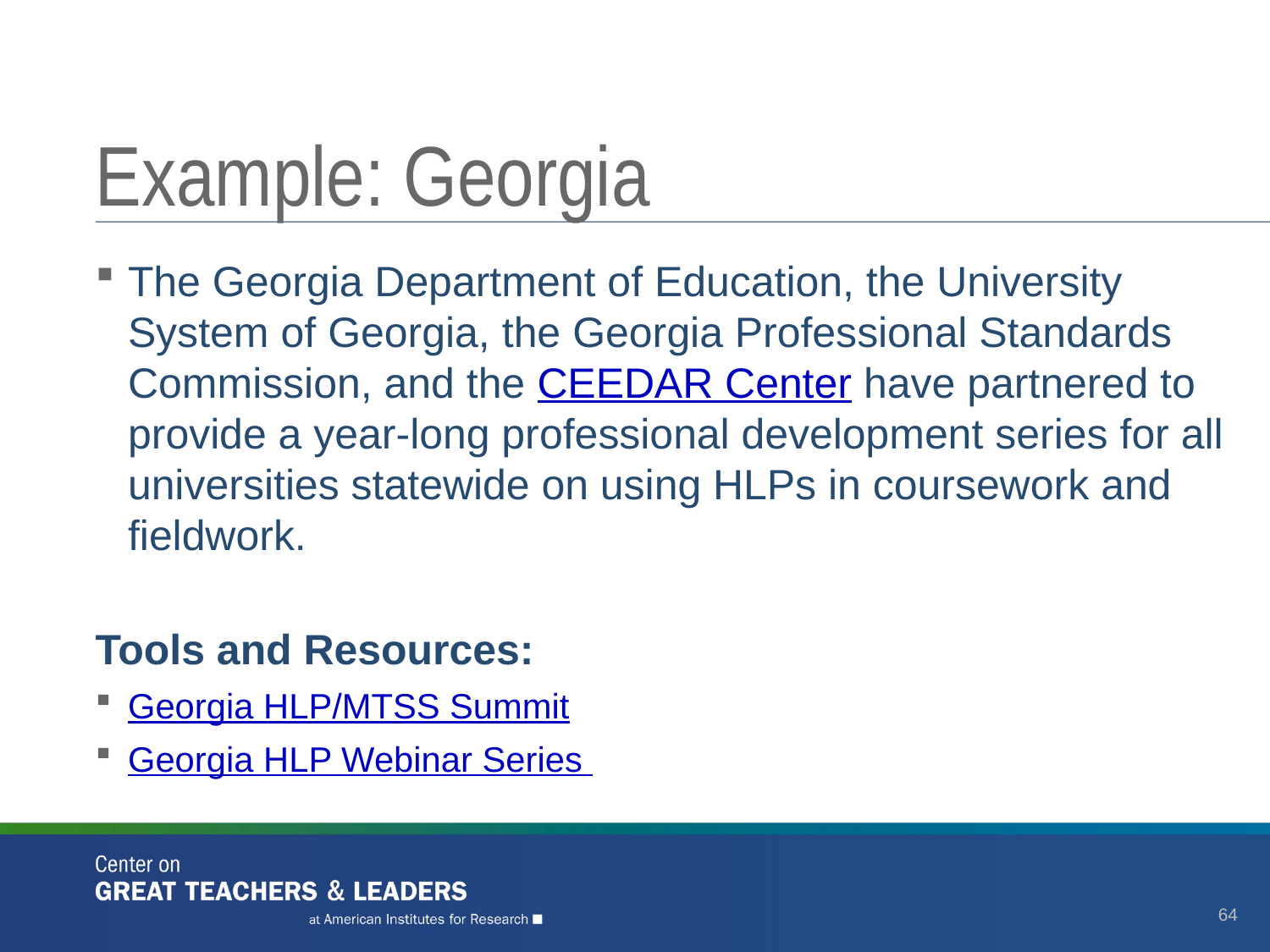

# Example: Georgia
The Georgia Department of Education, the University System of Georgia, the Georgia Professional Standards Commission, and the CEEDAR Center have partnered to provide a year-long professional development series for all universities statewide on using HLPs in coursework and fieldwork.
Tools and Resources:
Georgia HLP/MTSS Summit
Georgia HLP Webinar Series
64